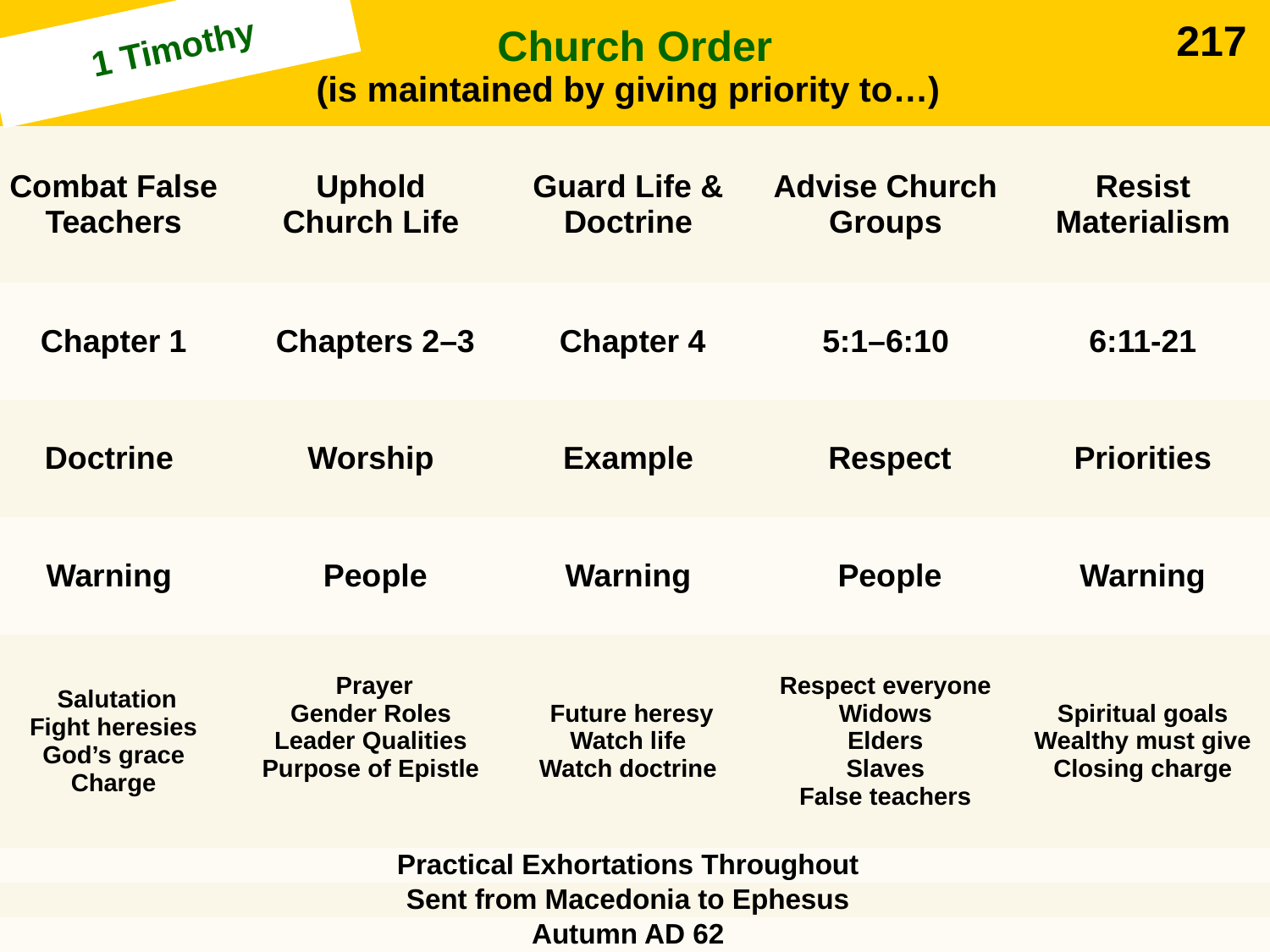

| (is maintained by giving priority to…) |  |  |  |  |
| --- | --- | --- | --- | --- |
| Combat False Teachers | Uphold Church Life | Guard Life & Doctrine | Advise Church Groups | Resist Materialism |
| Chapter 1 | Chapters 2–3 | Chapter 4 | 5:1–6:10 | 6:11-21 |
| Doctrine | Worship | Example | Respect | Priorities |
| Warning | People | Warning | People | Warning |
| Salutation Fight heresies God’s grace Charge | Prayer Gender Roles Leader Qualities Purpose of Epistle | Future heresy Watch life Watch doctrine | Respect everyone Widows Elders Slaves False teachers | Spiritual goals Wealthy must give Closing charge |
| Practical Exhortations Throughout |  |  |  |  |
| Sent from Macedonia to Ephesus |  |  |  |  |
| Autumn AD 62 |  |  |  |  |
# Church Order
1 Timothy
217